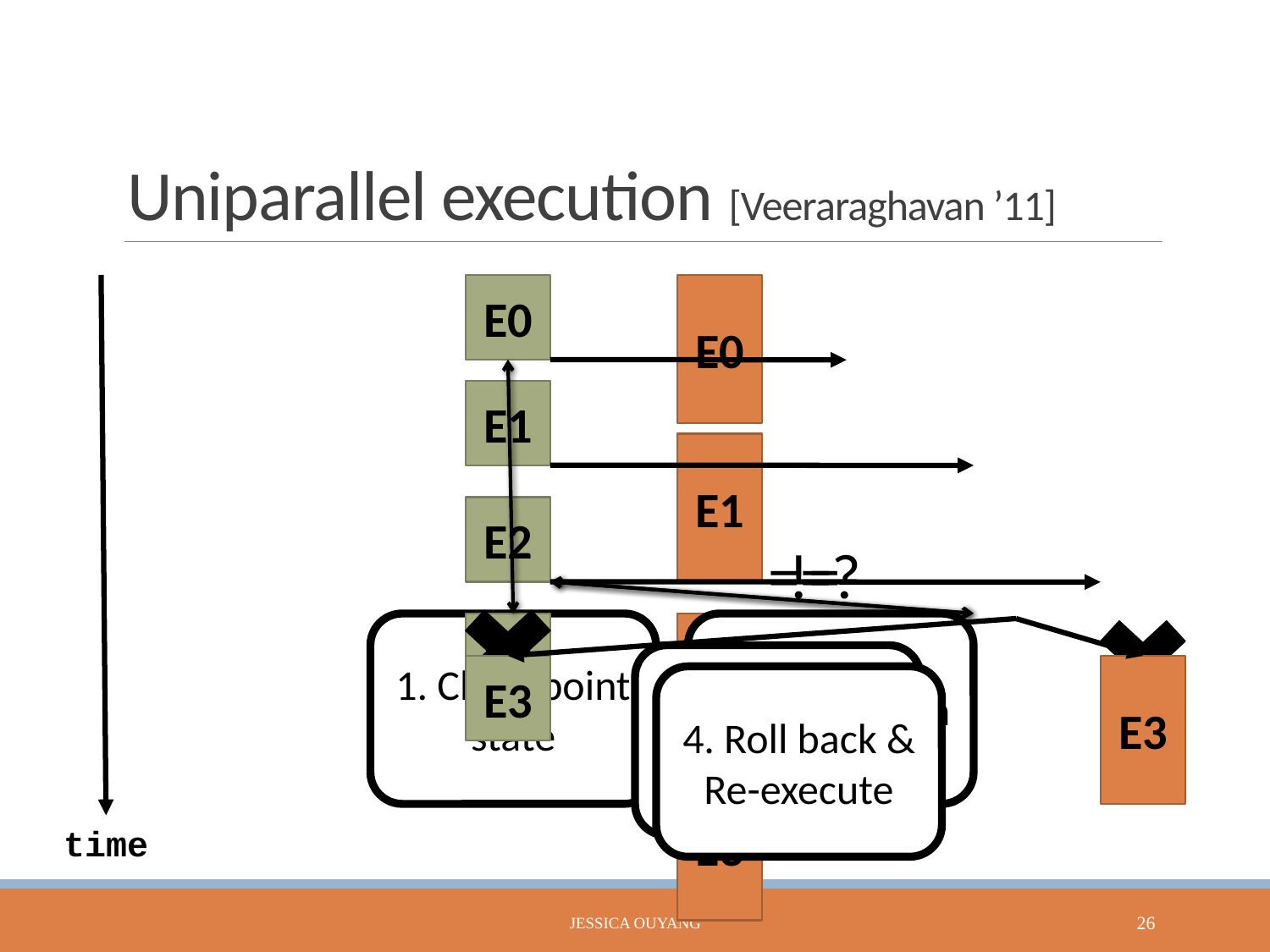

# Uniparallel execution [Veeraraghavan ’11]

E0
E0
E1
E1
E1
E2
==?
!=

1. Checkpoint state
E3
E2
E2
2. Start epoch
3. Check state
E3
E3
4. Roll back &
Re-execute
E3
E3
time
Jessica Ouyang
26